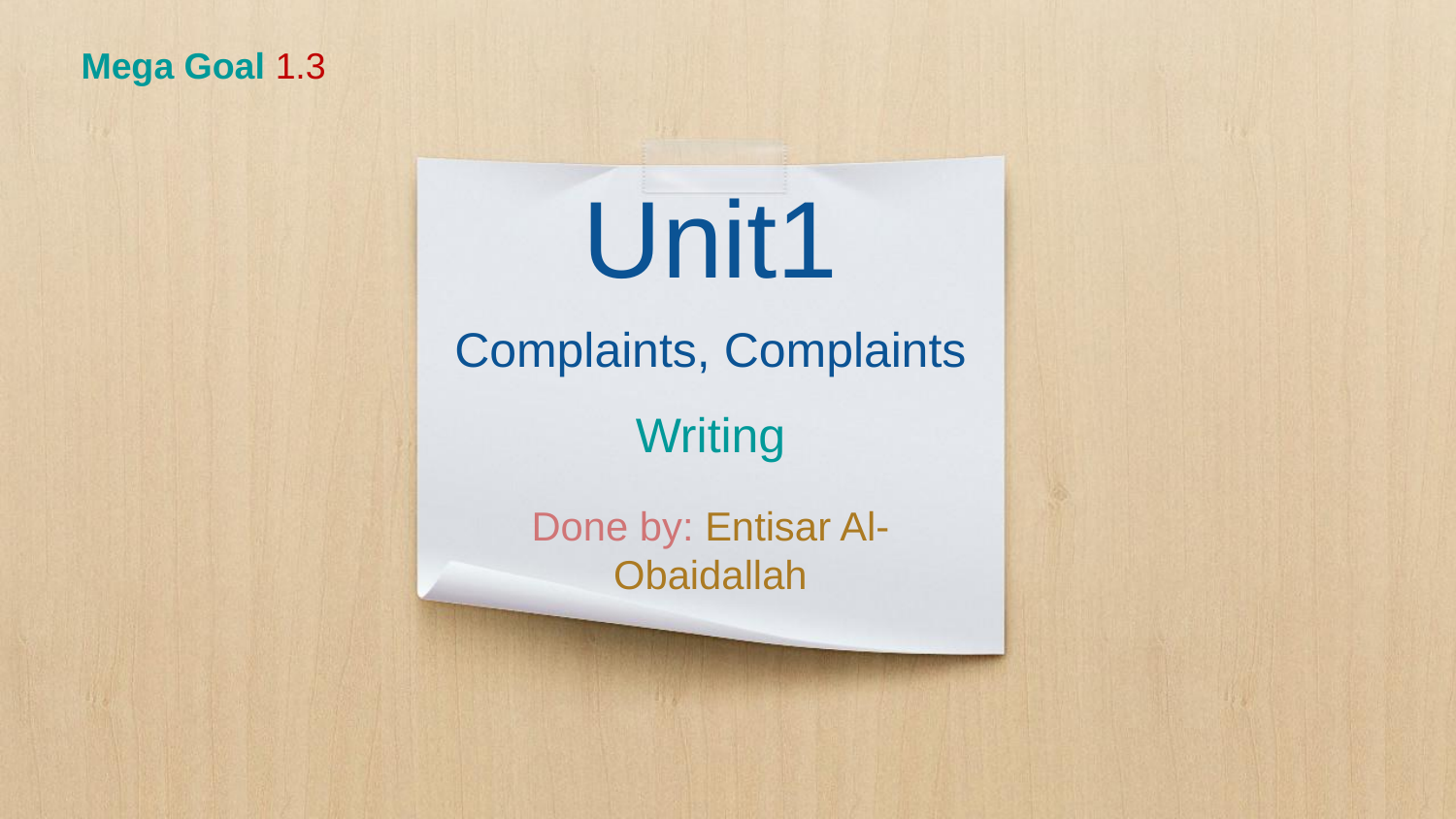

Mega Goal 1.3
# Unit1 Complaints, Complaints Writing Done by: Entisar Al-Obaidallah